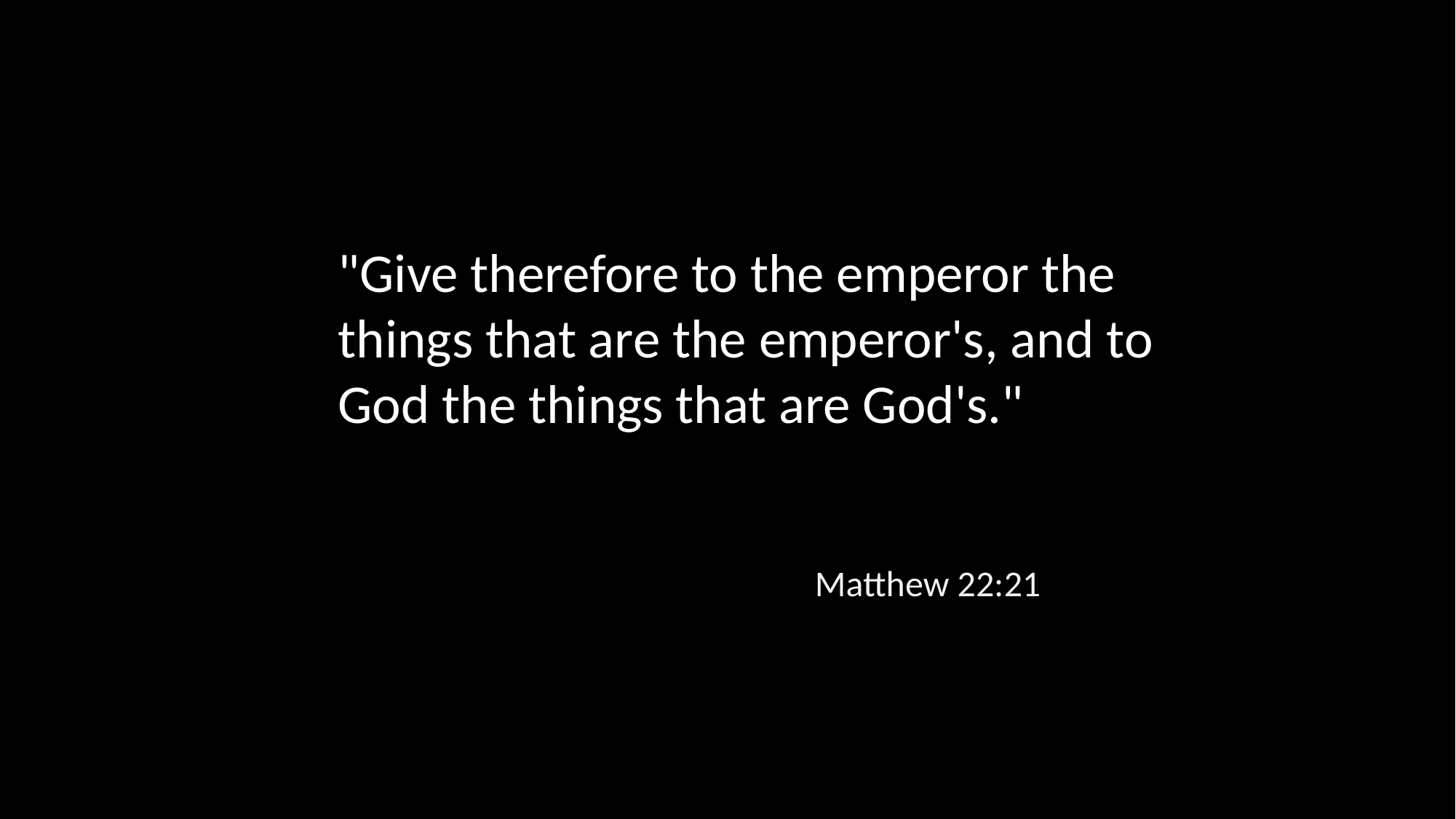

"Give therefore to the emperor the things that are the emperor's, and to God the things that are God's."
Matthew 22:21